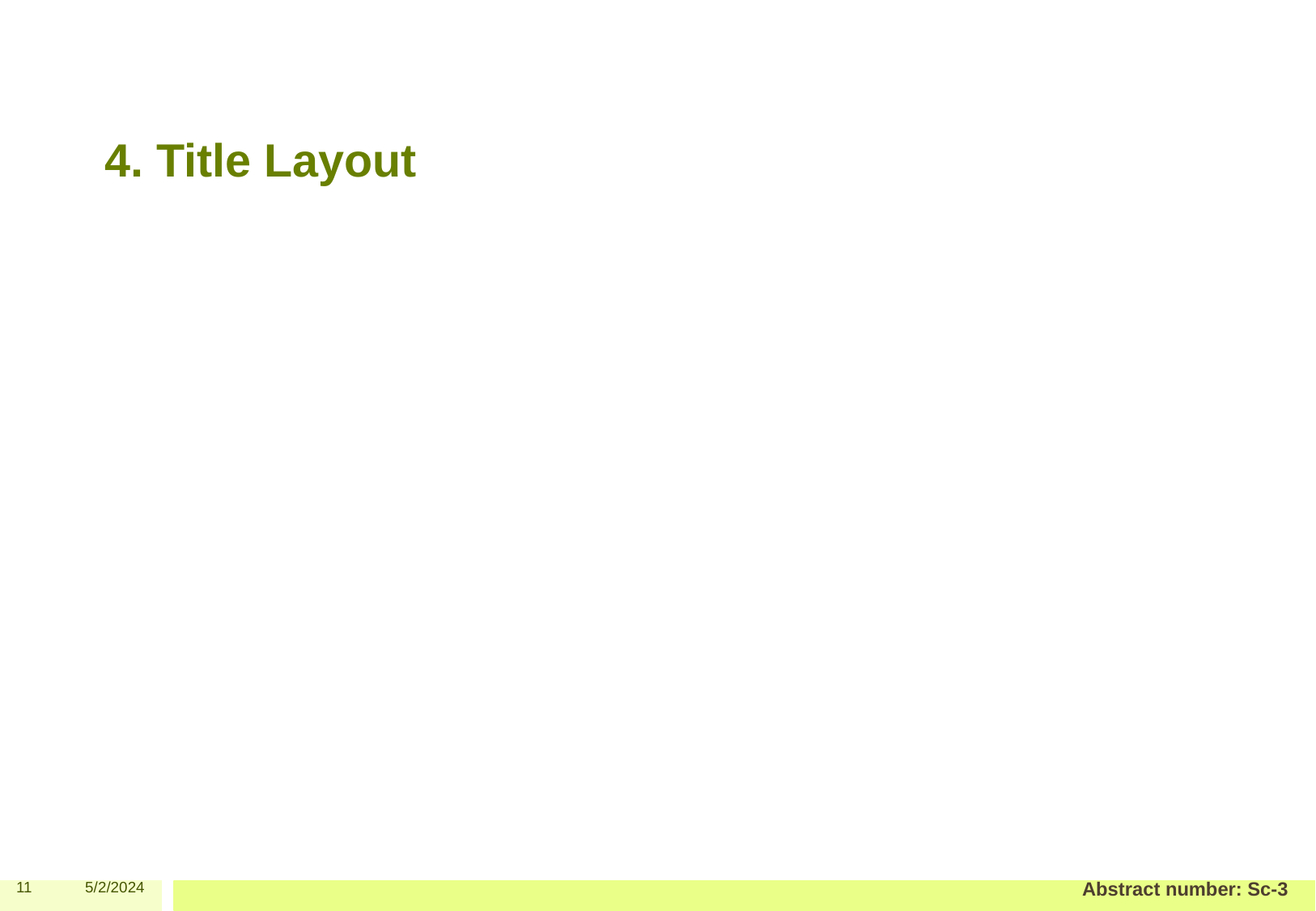

# 4. Title Layout
11
5/2/2024
Abstract number: Sc-3